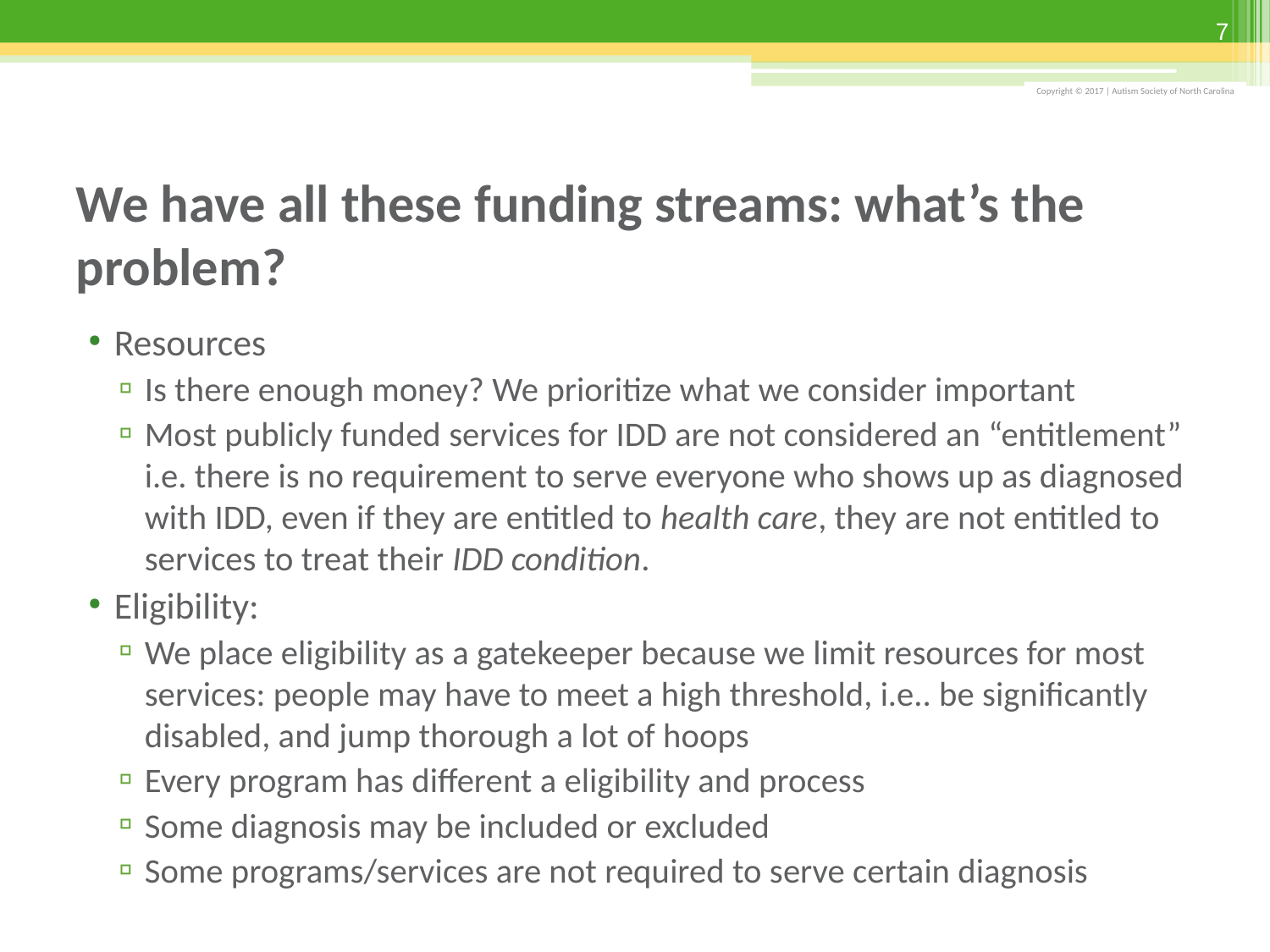

7
# We have all these funding streams: what’s the problem?
Resources
Is there enough money? We prioritize what we consider important
Most publicly funded services for IDD are not considered an “entitlement” i.e. there is no requirement to serve everyone who shows up as diagnosed with IDD, even if they are entitled to health care, they are not entitled to services to treat their IDD condition.
Eligibility:
We place eligibility as a gatekeeper because we limit resources for most services: people may have to meet a high threshold, i.e.. be significantly disabled, and jump thorough a lot of hoops
Every program has different a eligibility and process
Some diagnosis may be included or excluded
Some programs/services are not required to serve certain diagnosis